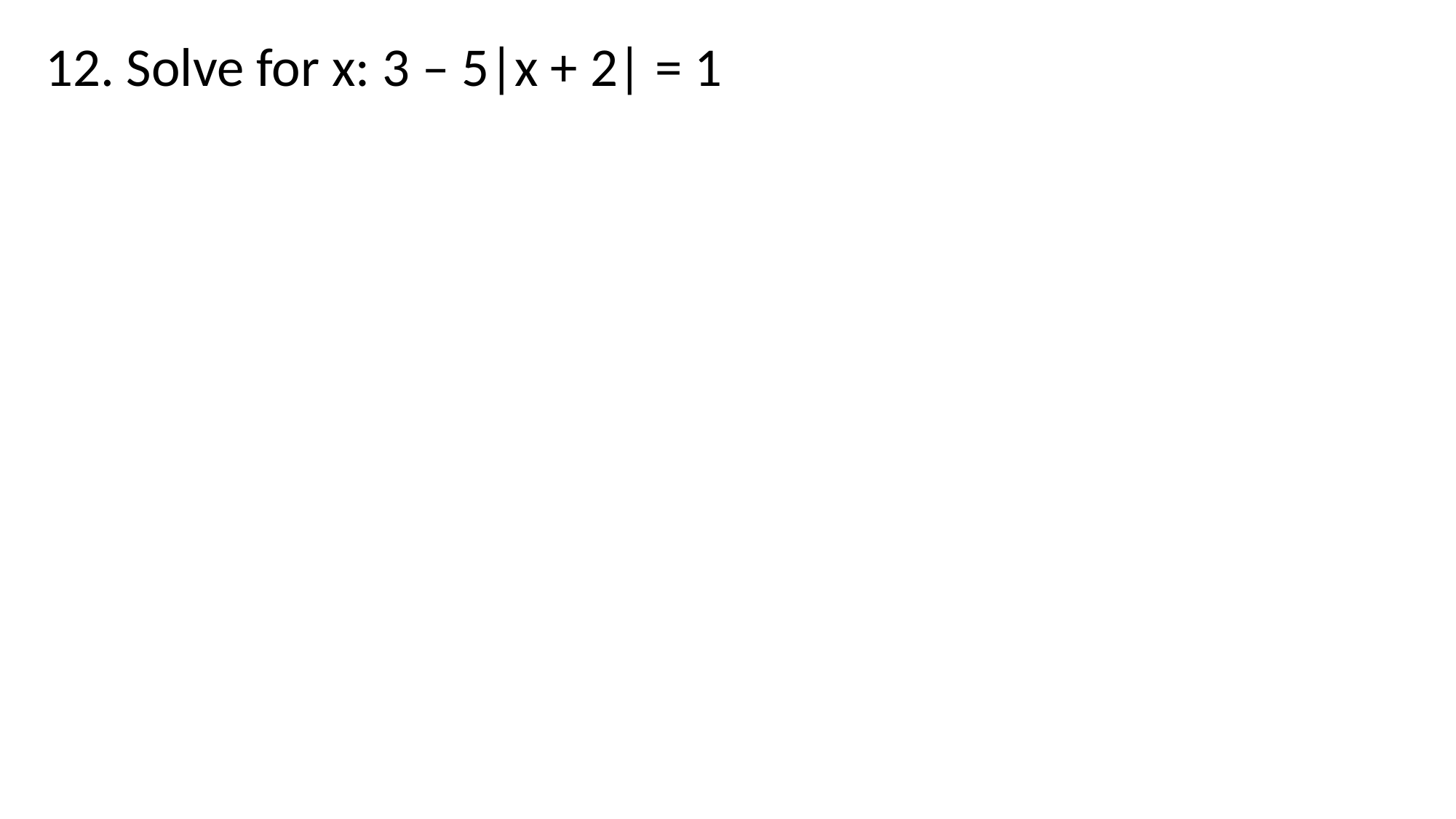

12. Solve for x: 3 – 5|x + 2| = 1